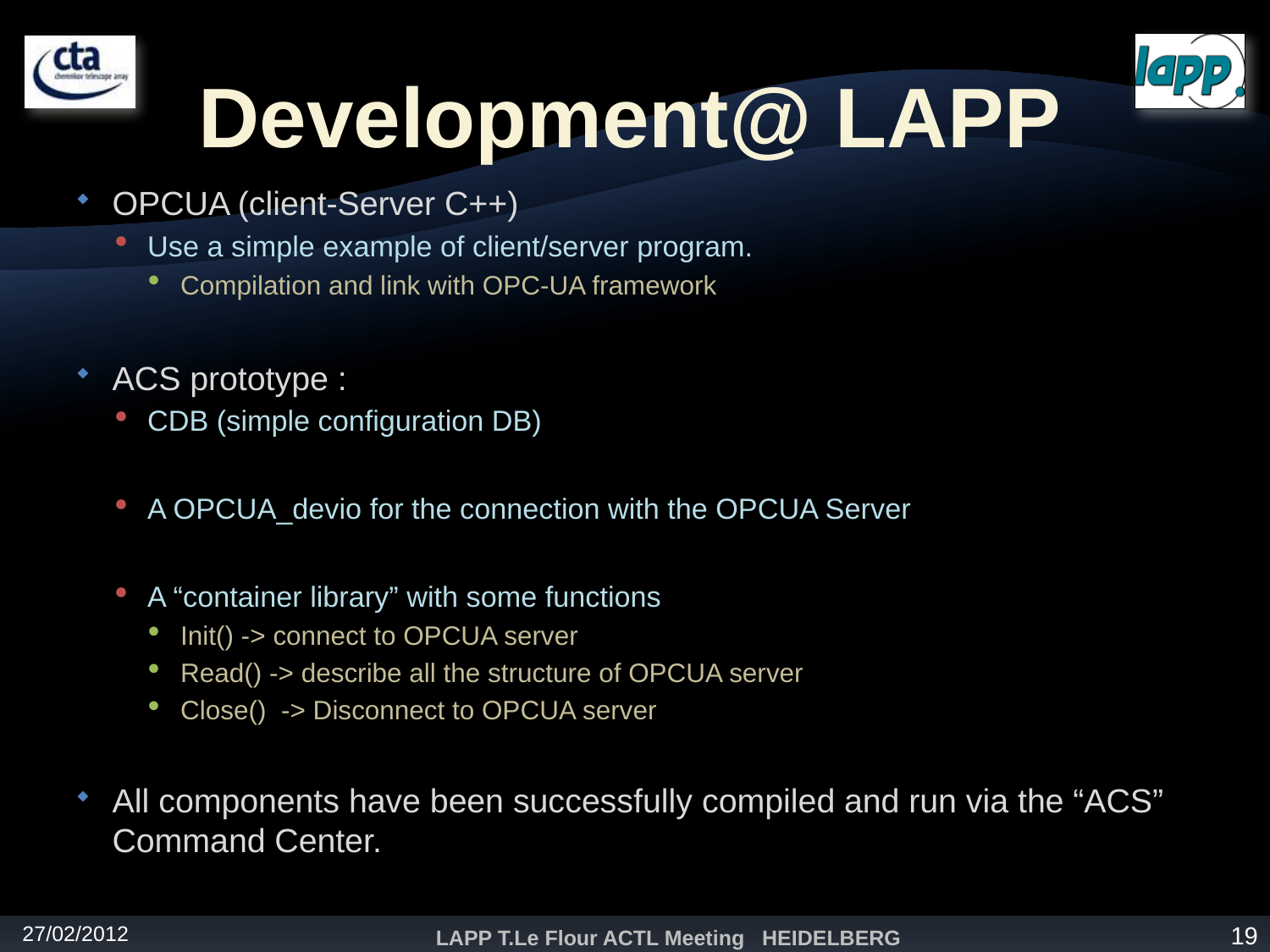

# Development@ LAPP
OPCUA (client-Server C++)
Use a simple example of client/server program.
Compilation and link with OPC-UA framework

ACS prototype :
CDB (simple configuration DB)

A OPCUA_devio for the connection with the OPCUA Server

A “container library” with some functions
Init() -> connect to OPCUA server
Read() -> describe all the structure of OPCUA server
Close()  -> Disconnect to OPCUA server

All components have been successfully compiled and run via the “ACS” Command Center.

27/02/2012
LAPP T.Le Flour ACTL Meeting   HEIDELBERG
19